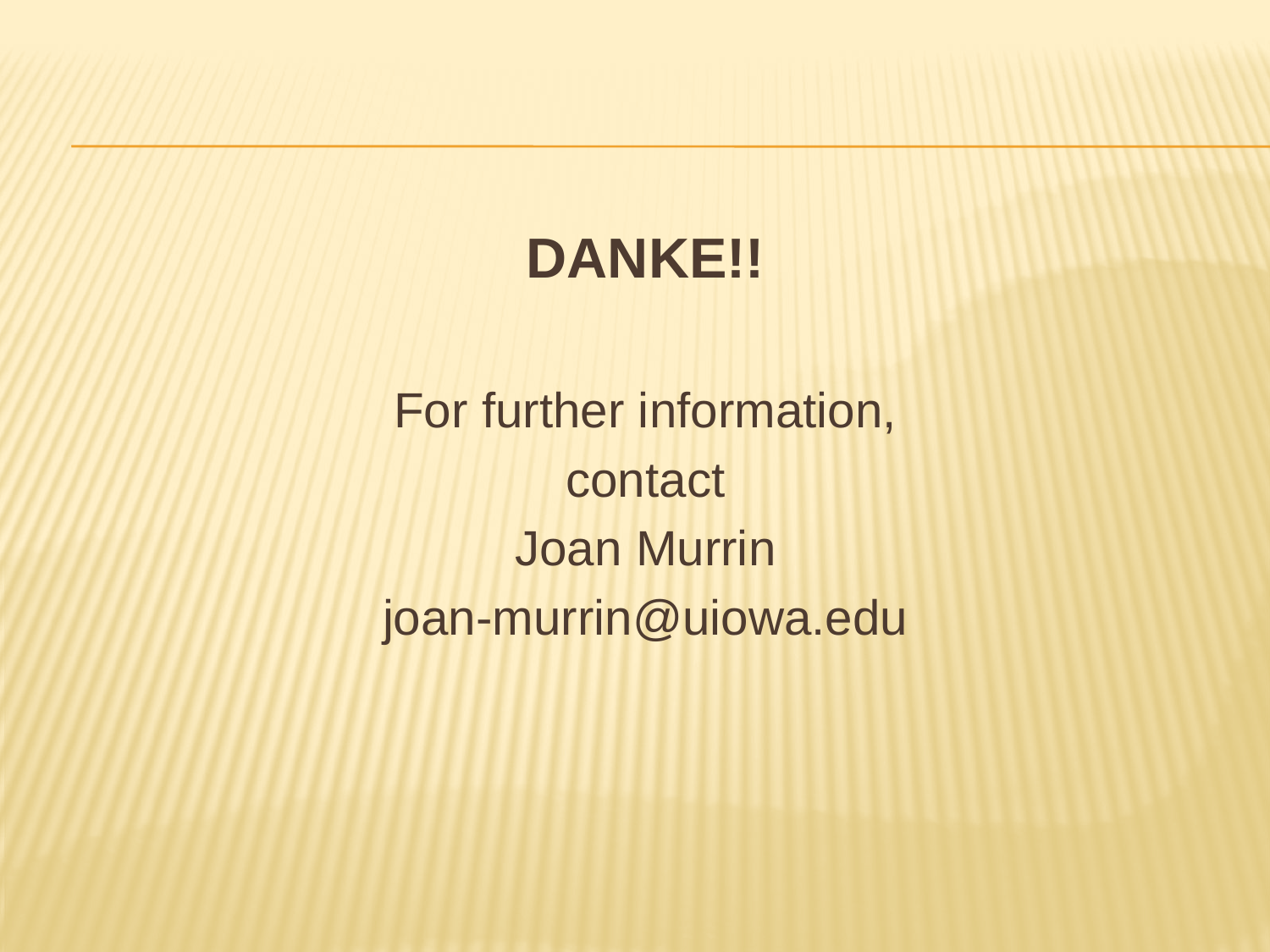

#
DANKE!!

For further information,
contact
Joan Murrin
joan-murrin@uiowa.edu